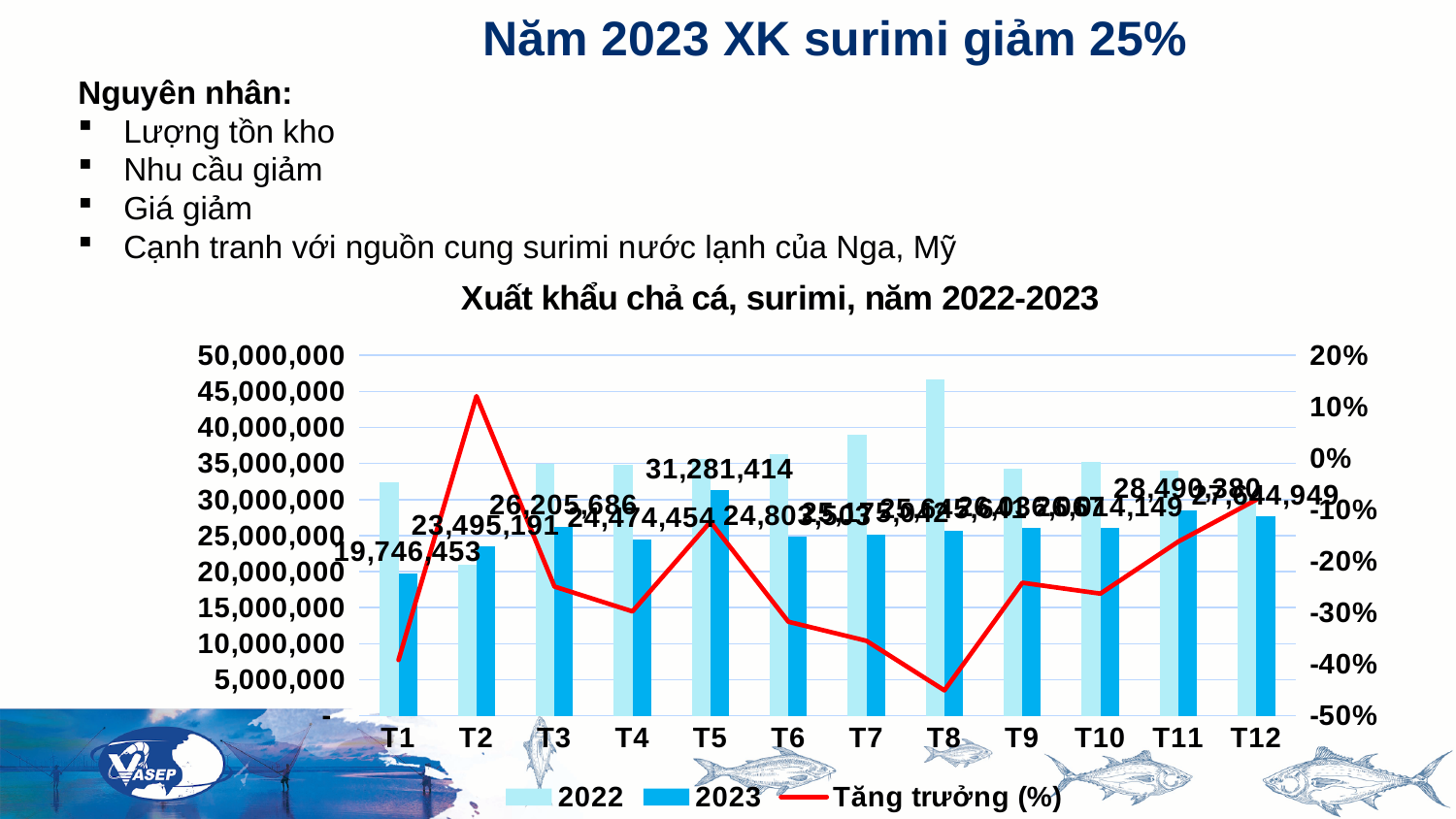

Năm 2023 XK surimi giảm 25%
Nguyên nhân:
Lượng tồn kho
Nhu cầu giảm
Giá giảm
Cạnh tranh với nguồn cung surimi nước lạnh của Nga, Mỹ

### Chart: Xuất khẩu chả cá, surimi, năm 2022-2023

| Category | 2022 | 2023 | Tăng trưởng (%) |
|---|---|---|---|
| T1 | 32460896.135499995 | 19746453.1534 | -0.3916849038617632 |
| T2 | 20959084.854600005 | 23495190.875400003 | 0.12100270781829413 |
| T3 | 34903058.582 | 26205685.89100001 | -0.24918654823807762 |
| T4 | 34829754.0634 | 24474454.1384 | -0.2973118875933039 |
| T5 | 35671306.20559999 | 31281413.723099995 | -0.12306508926804689 |
| T6 | 36341407.071399994 | 24803503.185 | -0.31748643809337007 |
| T7 | 38999969.0788 | 25175041.770000003 | -0.3544855966646161 |
| T8 | 46689881.610700004 | 25645640.712799996 | -0.4507238007876478 |
| T9 | 34334796.11039999 | 26036067.164699998 | -0.24170025413916213 |
| T10 | 35286822.066800006 | 26014149.282799993 | -0.26278004764629426 |
| T11 | 33984225.486899994 | 28490379.880099997 | -0.16165869688328566 |
| T12 | 30058302.155200005 | 27644948.5501 | -0.08028908594501244 |